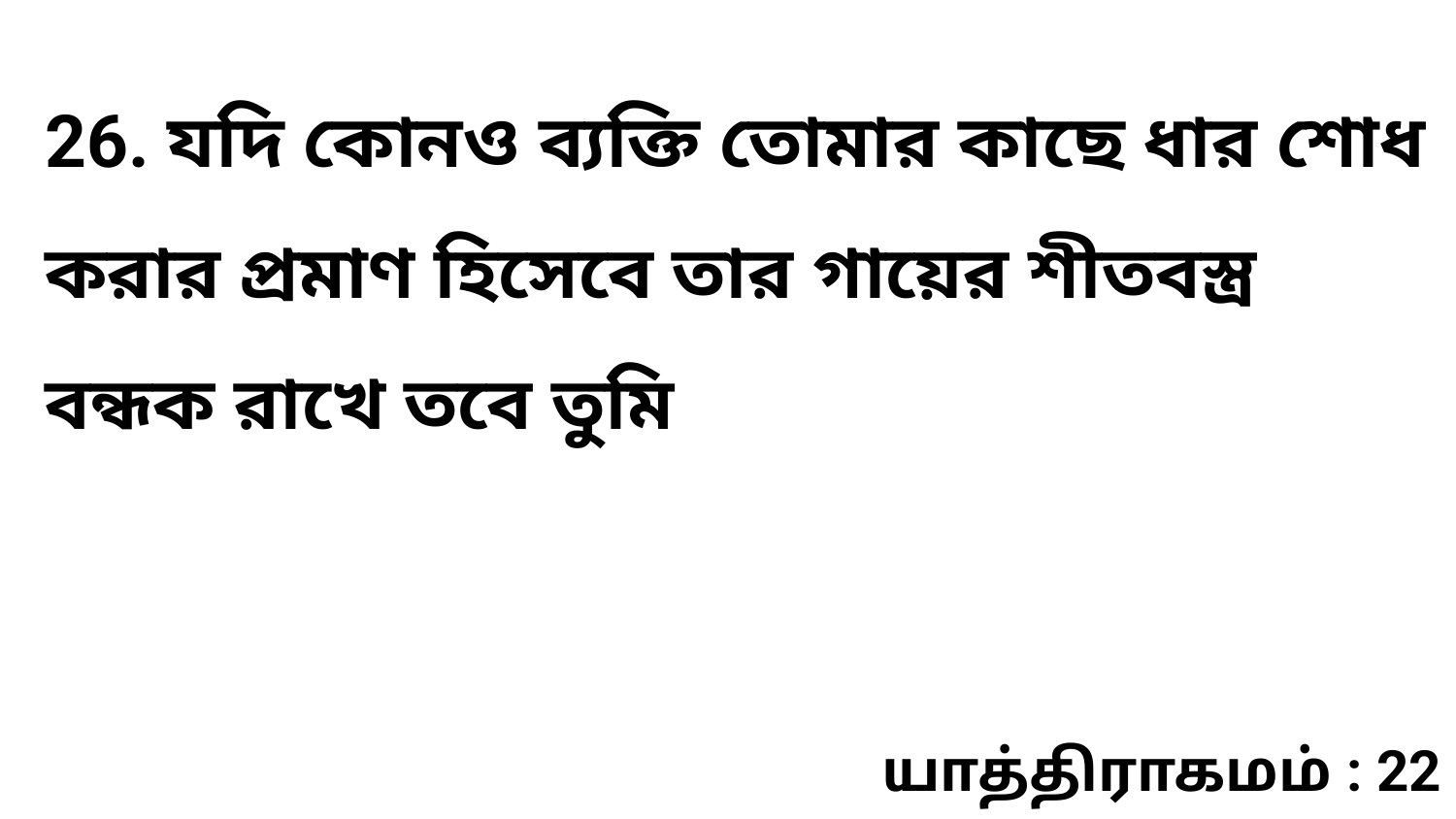

26. যদি কোনও ব্যক্তি তোমার কাছে ধার শোধ করার প্রমাণ হিসেবে তার গায়ের শীতবস্ত্র বন্ধক রাখে তবে তুমি
யாத்திராகமம் : 22